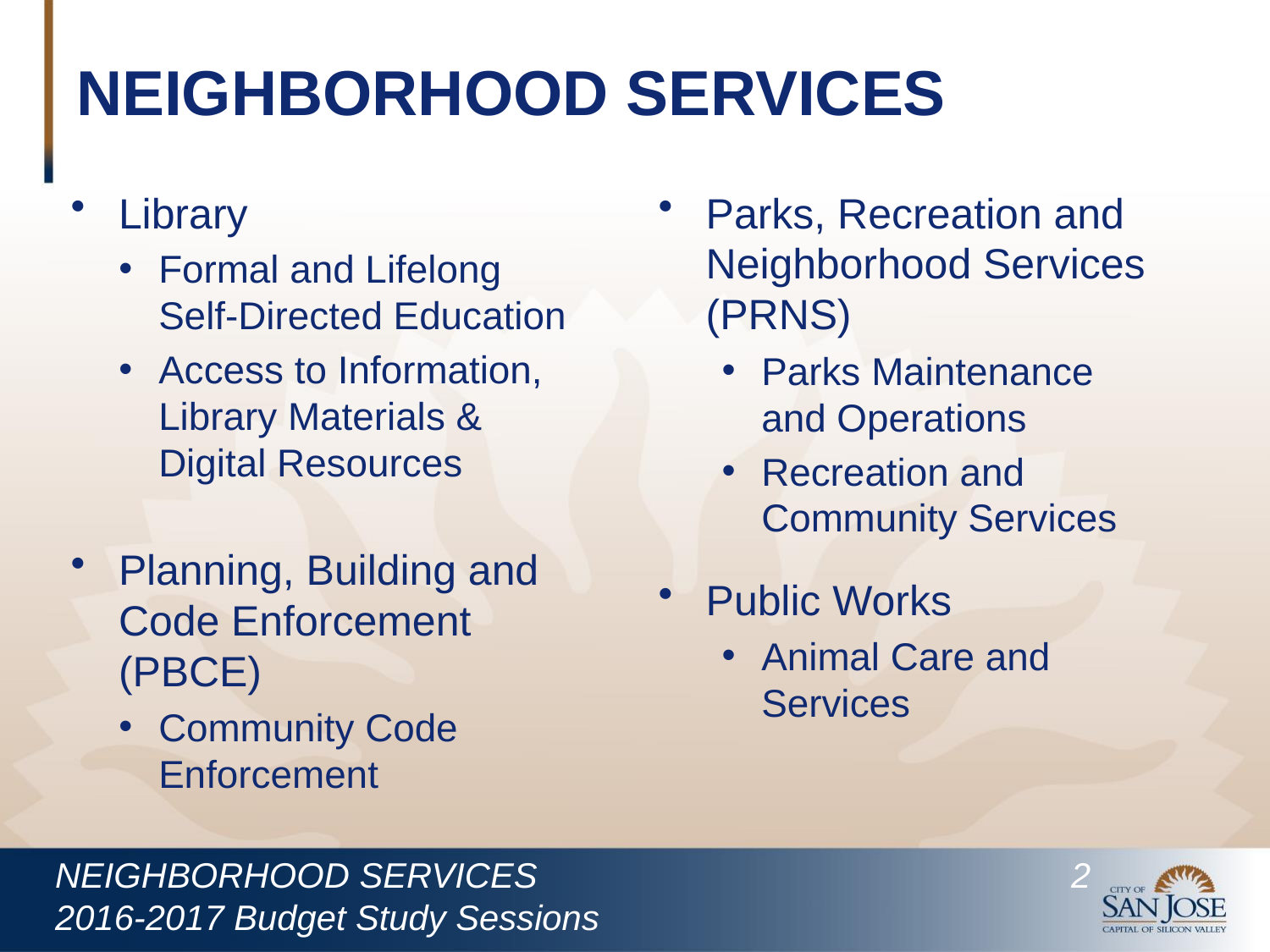

# NEIGHBORHOOD SERVICES
Library
Formal and Lifelong Self-Directed Education
Access to Information, Library Materials & Digital Resources

Planning, Building and Code Enforcement (PBCE)
Community Code Enforcement

Parks, Recreation and Neighborhood Services (PRNS)
Parks Maintenance and Operations
Recreation and Community Services

Public Works
Animal Care and Services
NEIGHBORHOOD SERVICES         				2
2016-2017 Budget Study Sessions